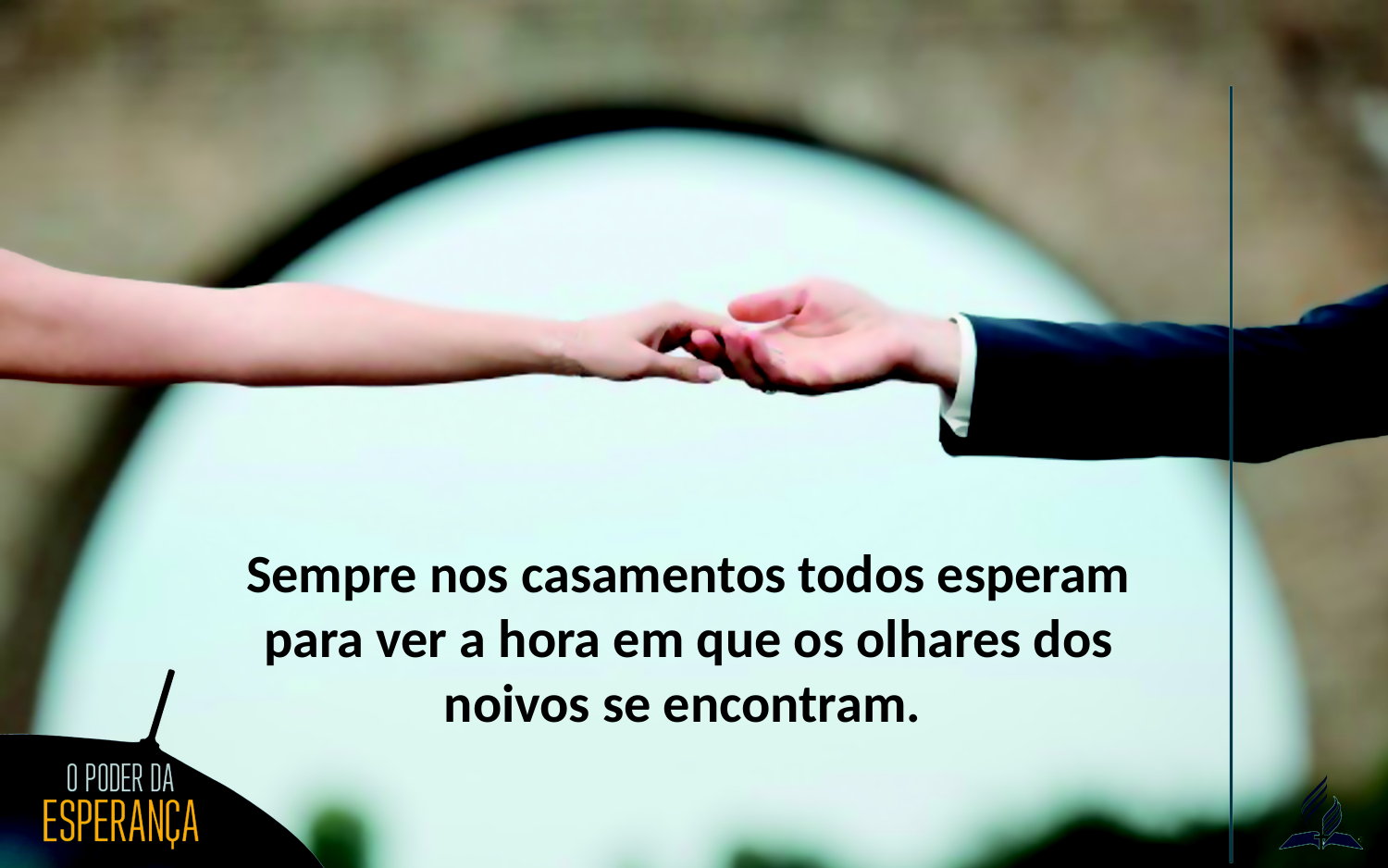

Sempre nos casamentos todos esperam para ver a hora em que os olhares dos noivos se encontram.